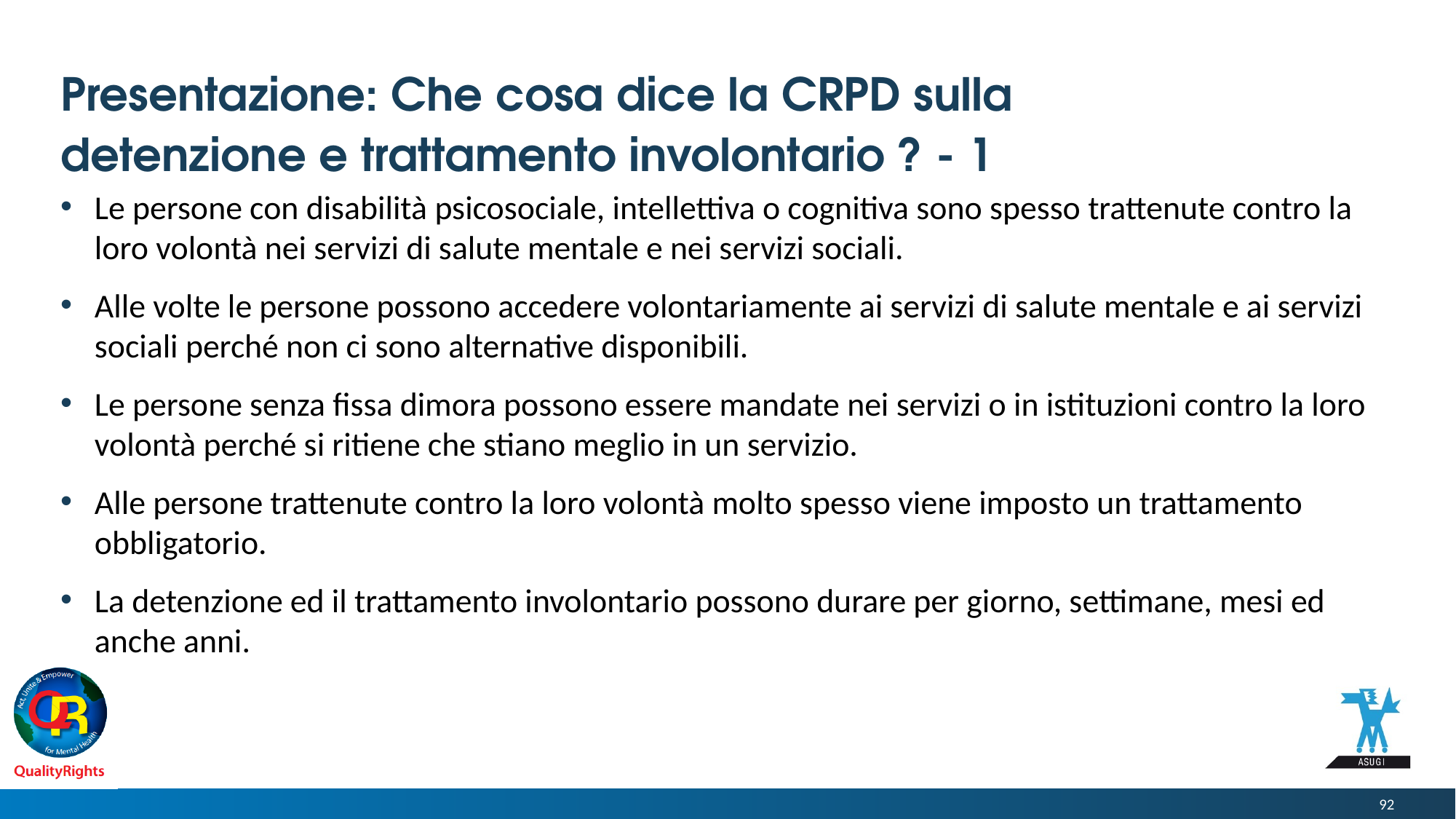

# Presentazione: Che cosa dice la CRPD sulla detenzione e trattamento involontario ? - 1
Le persone con disabilità psicosociale, intellettiva o cognitiva sono spesso trattenute contro la loro volontà nei servizi di salute mentale e nei servizi sociali.
Alle volte le persone possono accedere volontariamente ai servizi di salute mentale e ai servizi sociali perché non ci sono alternative disponibili.
Le persone senza fissa dimora possono essere mandate nei servizi o in istituzioni contro la loro volontà perché si ritiene che stiano meglio in un servizio.
Alle persone trattenute contro la loro volontà molto spesso viene imposto un trattamento obbligatorio.
La detenzione ed il trattamento involontario possono durare per giorno, settimane, mesi ed anche anni.
92